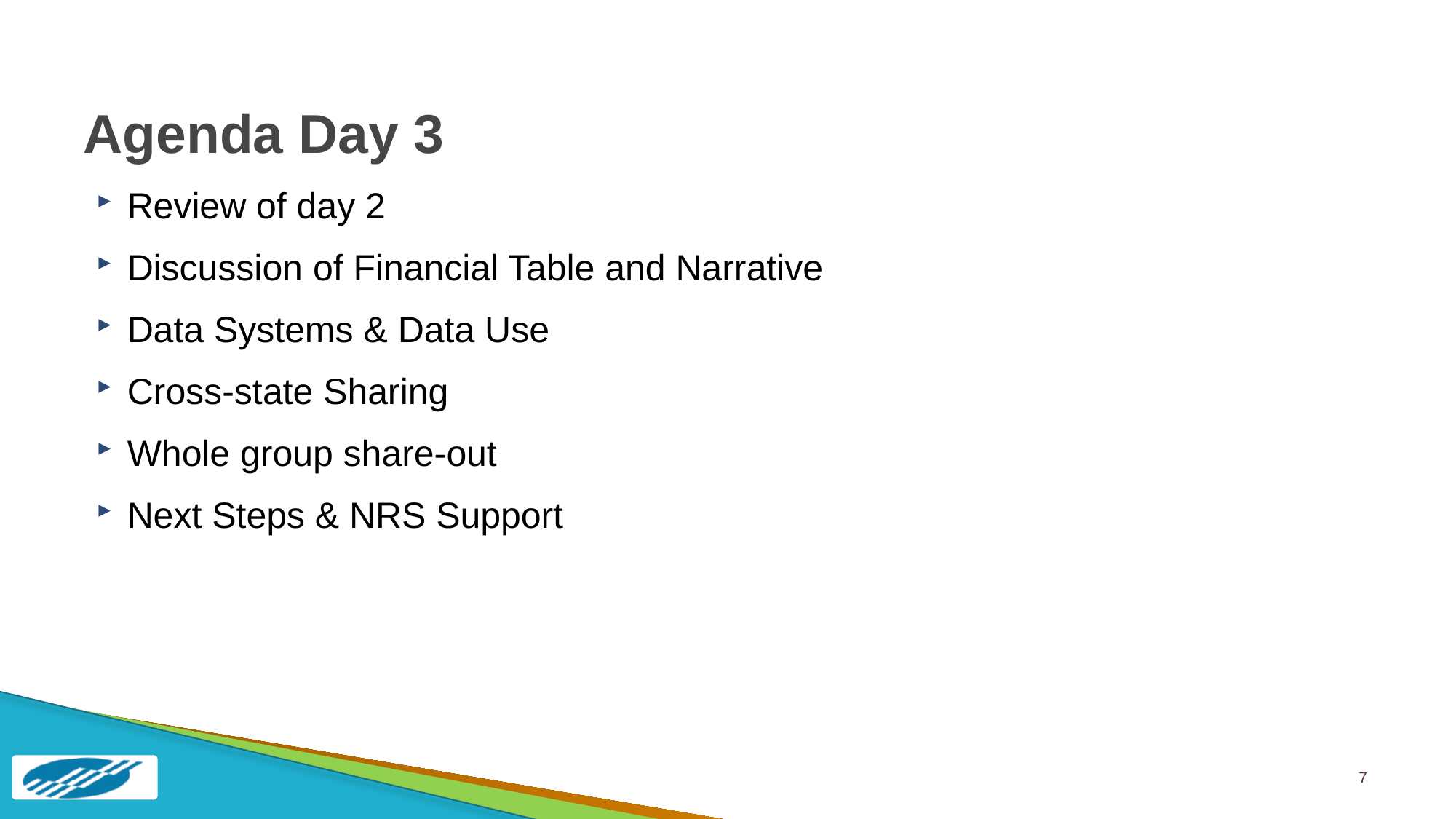

# Agenda Day 3
Review of day 2
Discussion of Financial Table and Narrative
Data Systems & Data Use
Cross-state Sharing
Whole group share-out
Next Steps & NRS Support
7